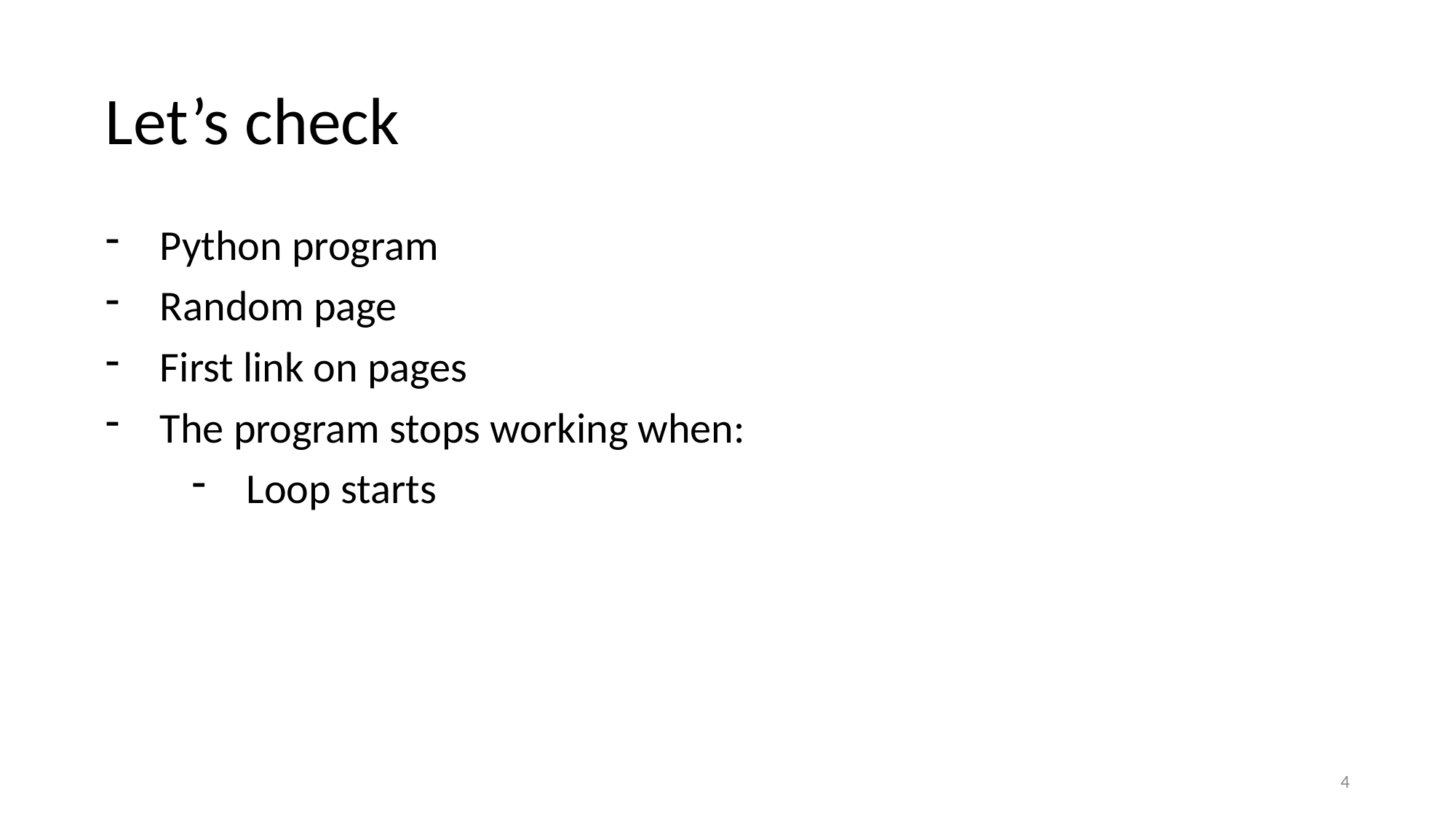

# Let’s check
Python program
Random page
First link on pages
The program stops working when:
Loop starts
4